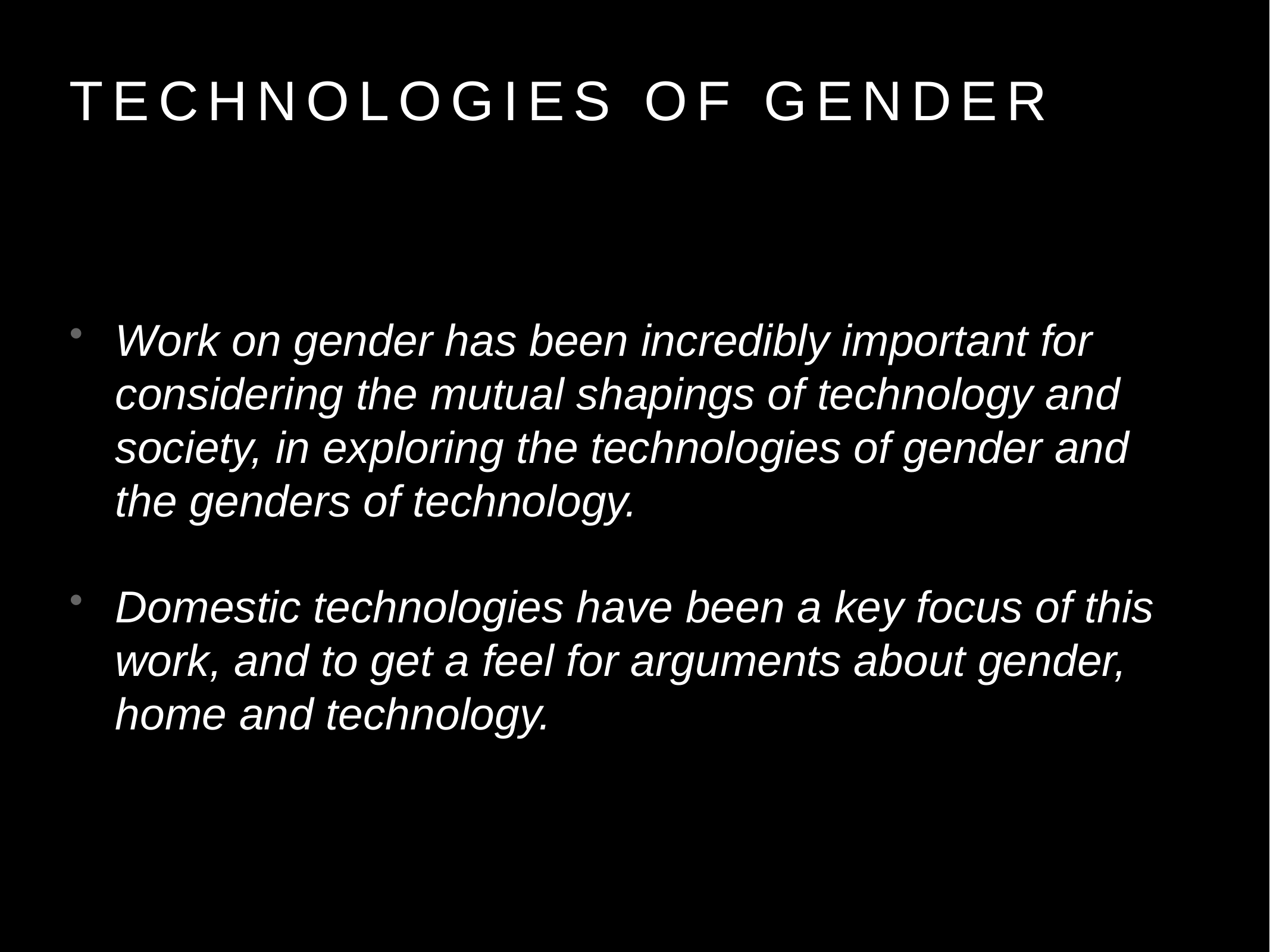

# Technologies of Gender
Work on gender has been incredibly important for considering the mutual shapings of technology and society, in exploring the technologies of gender and the genders of technology.
Domestic technologies have been a key focus of this work, and to get a feel for arguments about gender, home and technology.